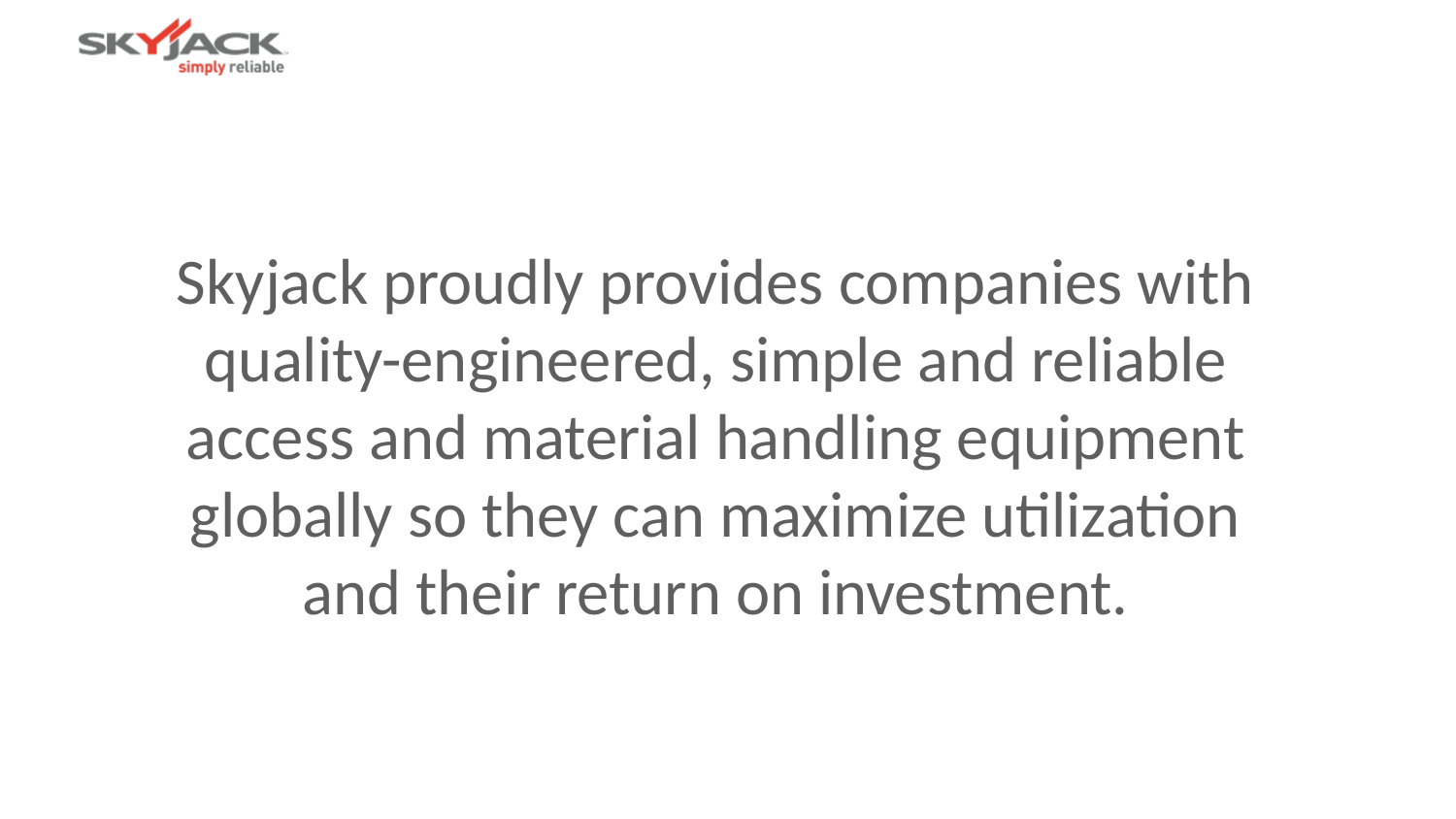

Skyjack proudly provides companies with quality-engineered, simple and reliable access and material handling equipment globally so they can maximize utilization and their return on investment.